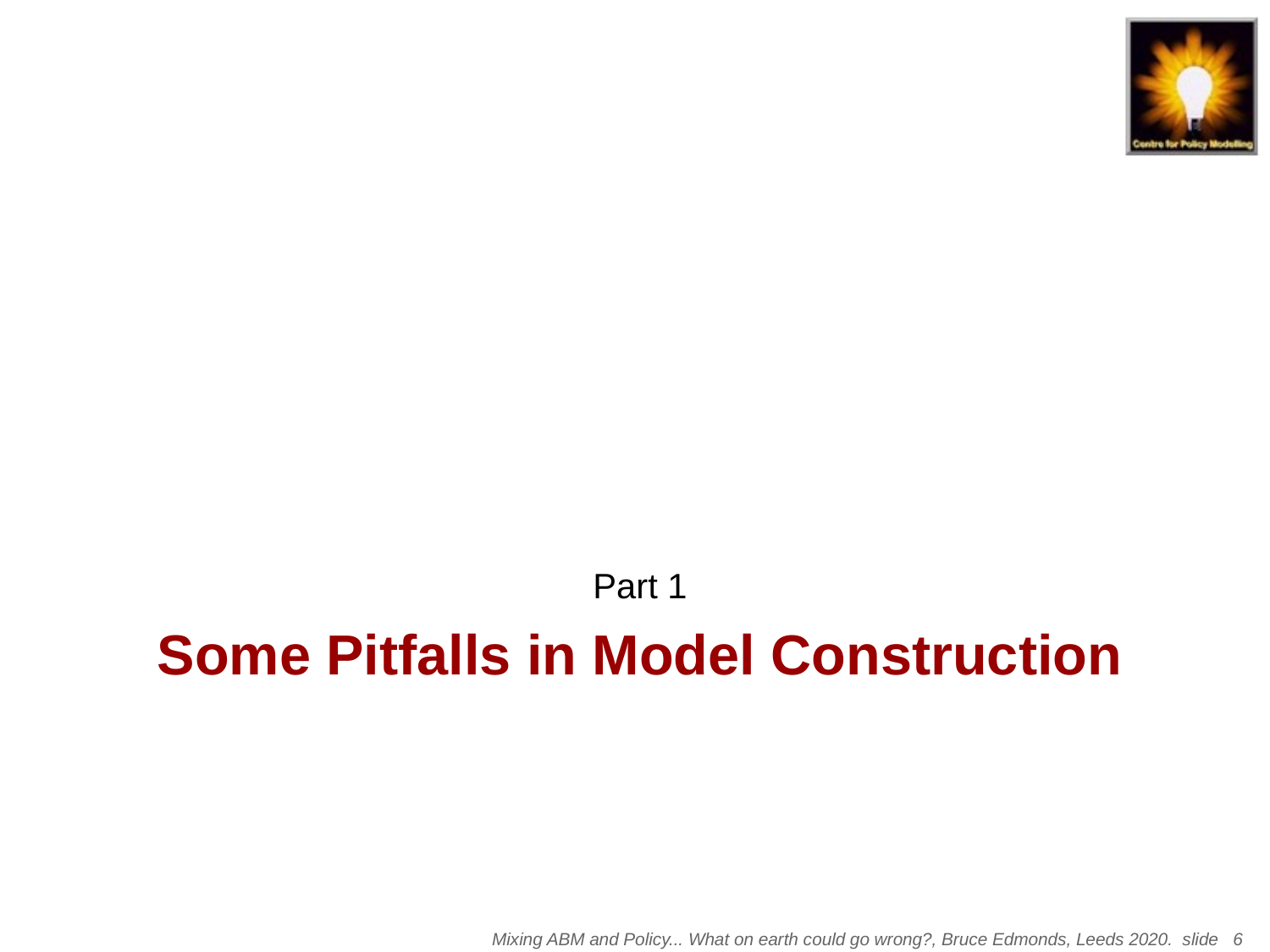

Part 1
# Some Pitfalls in Model Construction